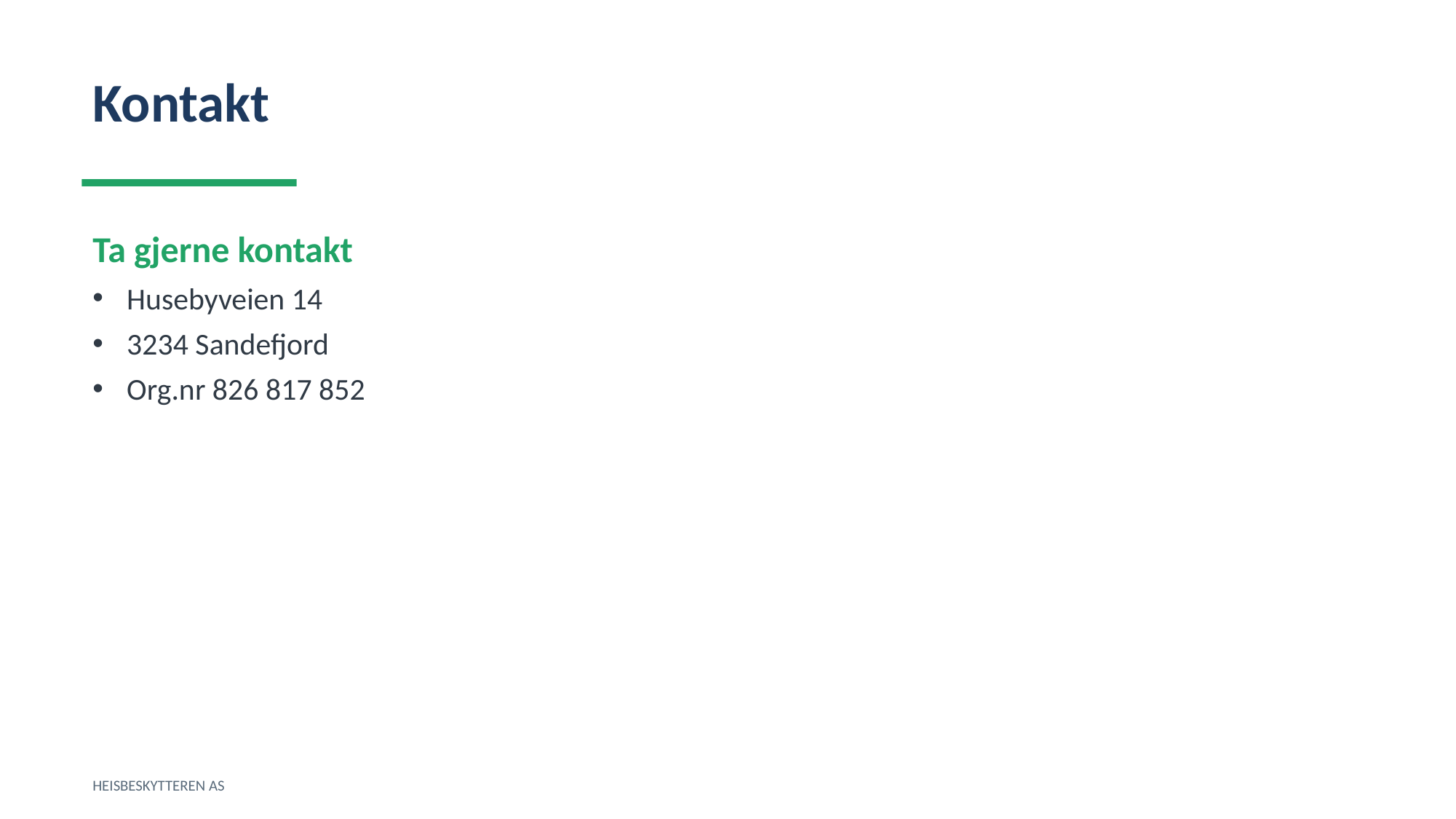

Kontakt

Ta gjerne kontakt
Husebyveien 14
3234 Sandefjord
Org.nr 826 817 852
HEISBESKYTTEREN AS